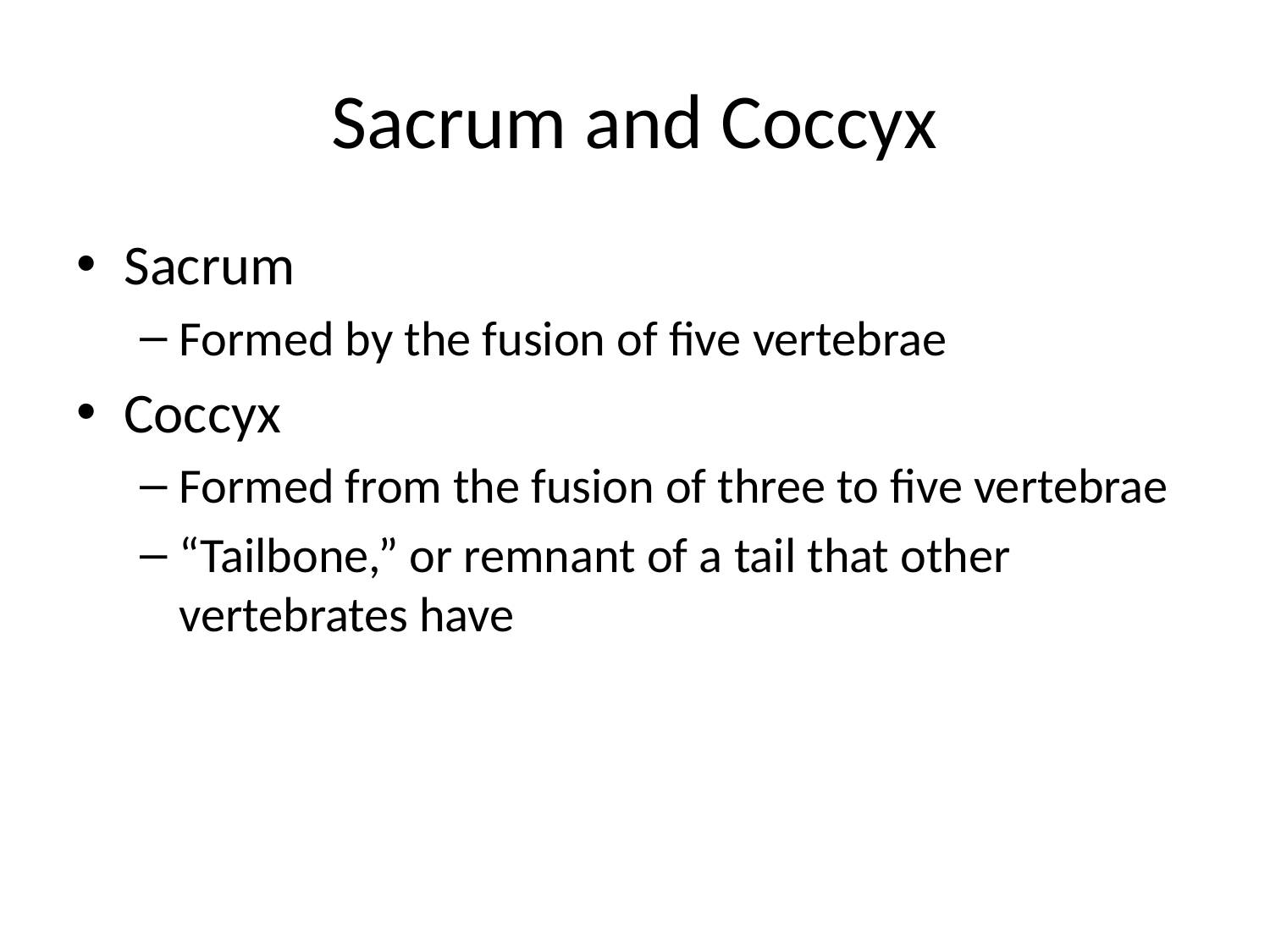

# Sacrum and Coccyx
Sacrum
Formed by the fusion of five vertebrae
Coccyx
Formed from the fusion of three to five vertebrae
“Tailbone,” or remnant of a tail that other vertebrates have